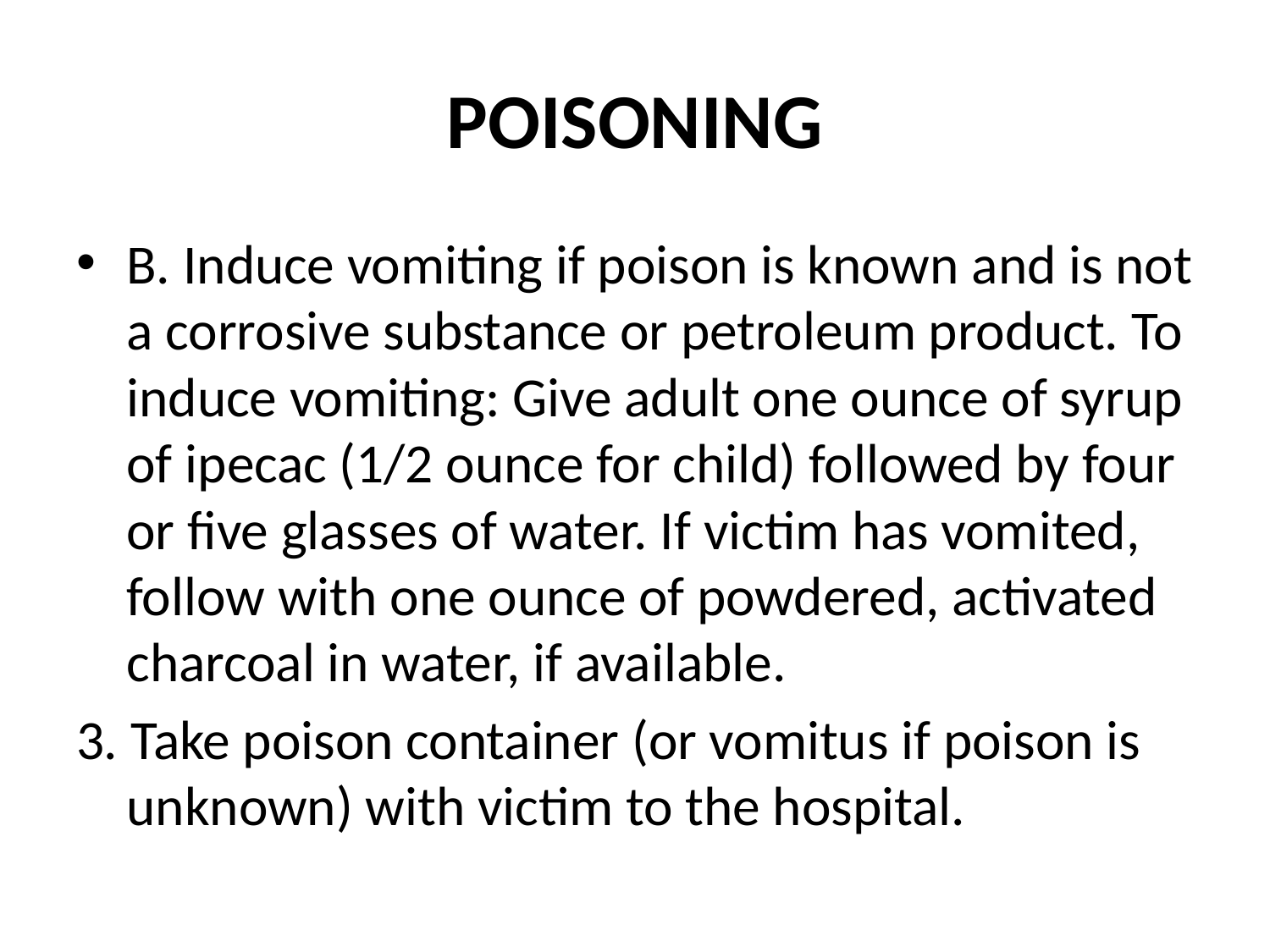

# POISONING
B. Induce vomiting if poison is known and is not a corrosive substance or petroleum product. To induce vomiting: Give adult one ounce of syrup of ipecac (1/2 ounce for child) followed by four or five glasses of water. If victim has vomited, follow with one ounce of powdered, activated charcoal in water, if available.
3. Take poison container (or vomitus if poison is unknown) with victim to the hospital.